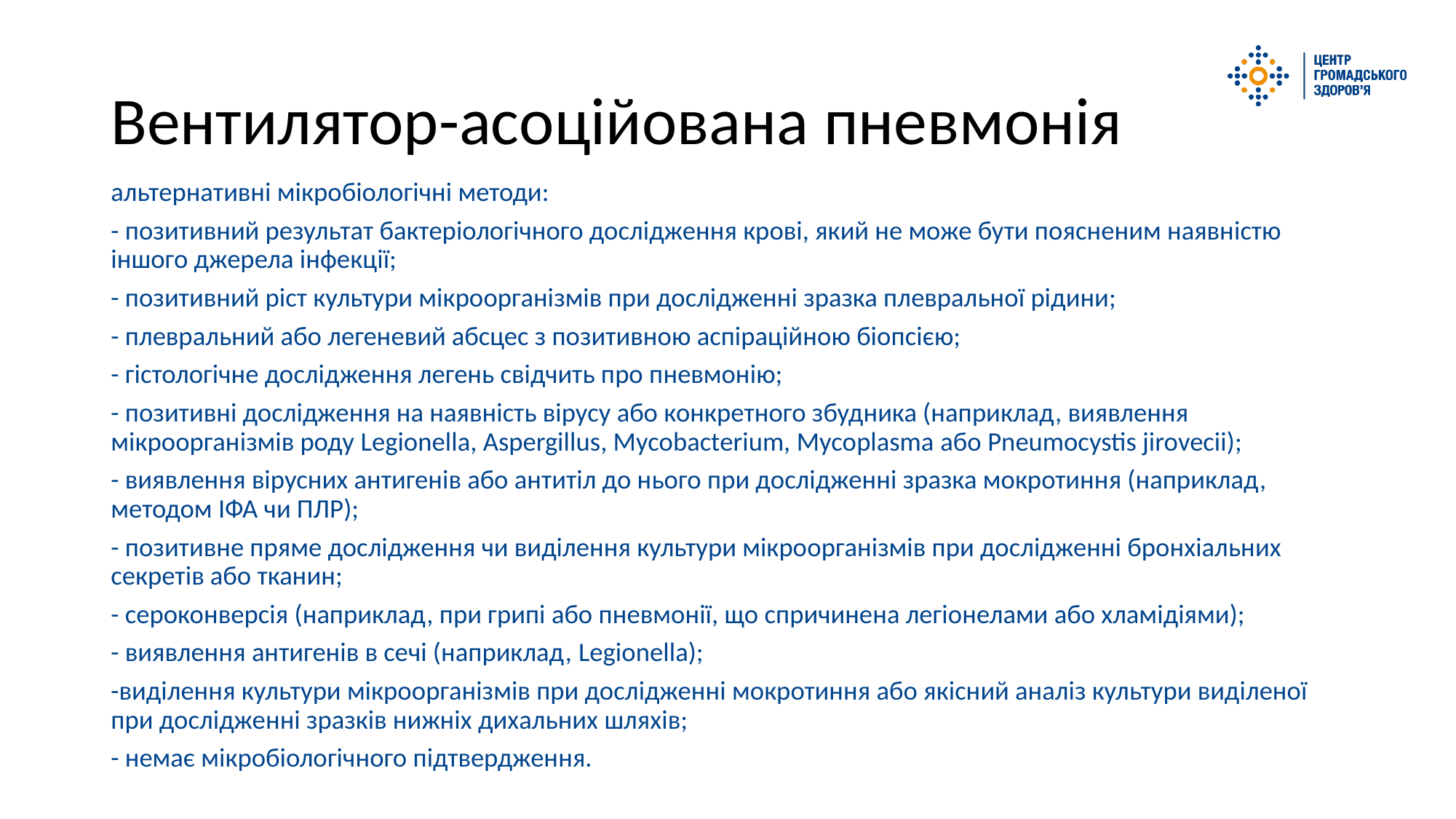

# Вентилятор-асоційована пневмонія
альтернативні мікробіологічні методи:
- позитивний результат бактеріологічного дослідження крові, який не може бути поясненим наявністю іншого джерела інфекції;
- позитивний ріст культури мікроорганізмів при дослідженні зразка плевральної рідини;
- плевральний або легеневий абсцес з позитивною аспіраційною біопсією;
- гістологічне дослідження легень свідчить про пневмонію;
- позитивні дослідження на наявність вірусу або конкретного збудника (наприклад, виявлення мікроорганізмів роду Legionella, Aspergillus, Mycobacterium, Mycoplasma або Pneumocystis jirovecii);
- виявлення вірусних антигенів або антитіл до нього при дослідженні зразка мокротиння (наприклад, методом ІФА чи ПЛР);
- позитивне пряме дослідження чи виділення культури мікроорганізмів при дослідженні бронхіальних секретів або тканин;
- сероконверсія (наприклад, при грипі або пневмонії, що спричинена легіонелами або хламідіями);
- виявлення антигенів в сечі (наприклад, Legionella);
-виділення культури мікроорганізмів при дослідженні мокротиння або якісний аналіз культури виділеної при дослідженні зразків нижніх дихальних шляхів;
- немає мікробіологічного підтвердження.